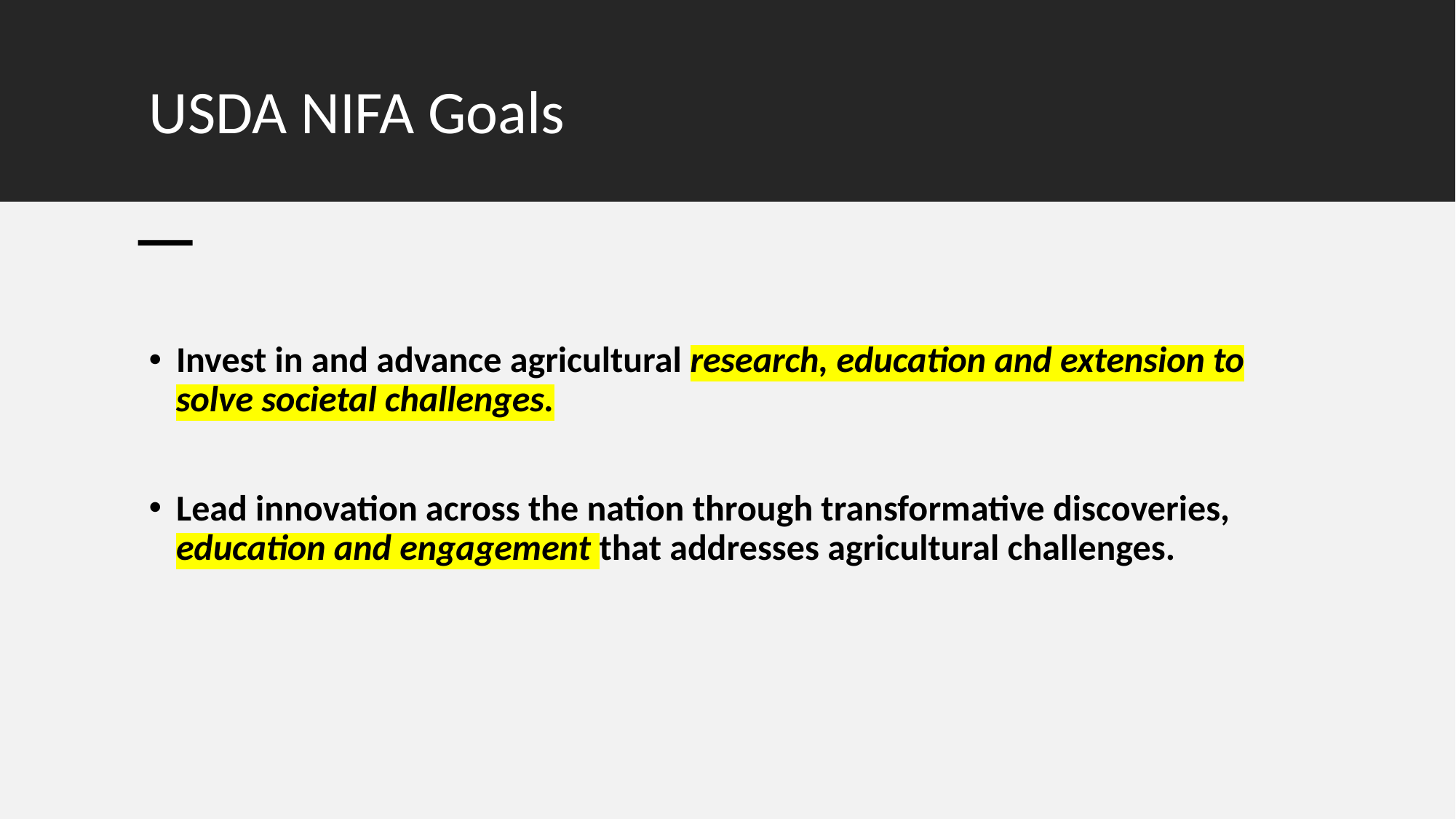

# USDA NIFA Goals

Invest in and advance agricultural research, education and extension to solve societal challenges.

Lead innovation across the nation through transformative discoveries, education and engagement that addresses agricultural challenges.